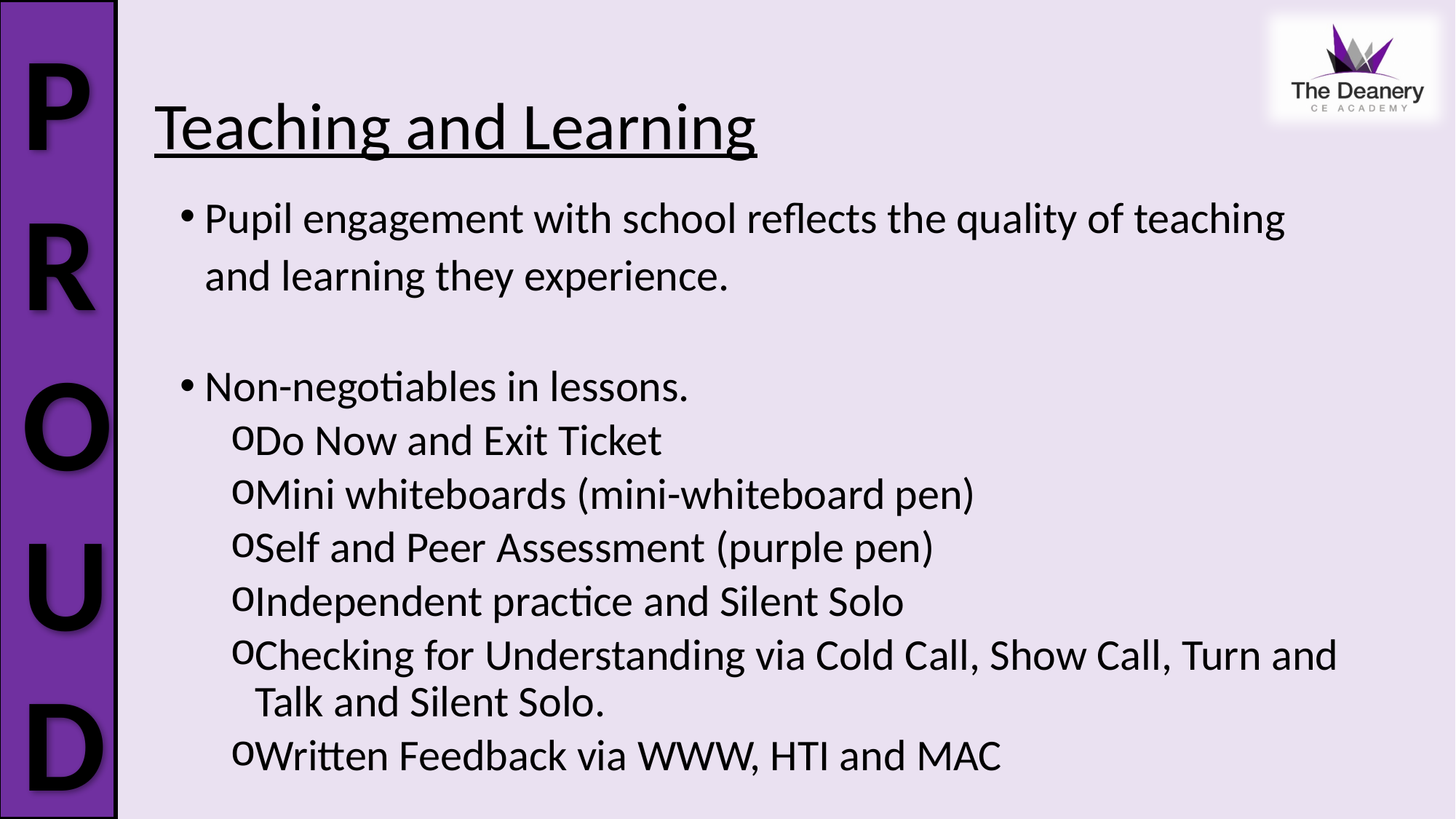

# Teaching and Learning
Pupil engagement with school reflects the quality of teaching and learning they experience.

Non-negotiables in lessons.
Do Now and Exit Ticket
Mini whiteboards (mini-whiteboard pen)
Self and Peer Assessment (purple pen)
Independent practice and Silent Solo
Checking for Understanding via Cold Call, Show Call, Turn and Talk and Silent Solo.
Written Feedback via WWW, HTI and MAC